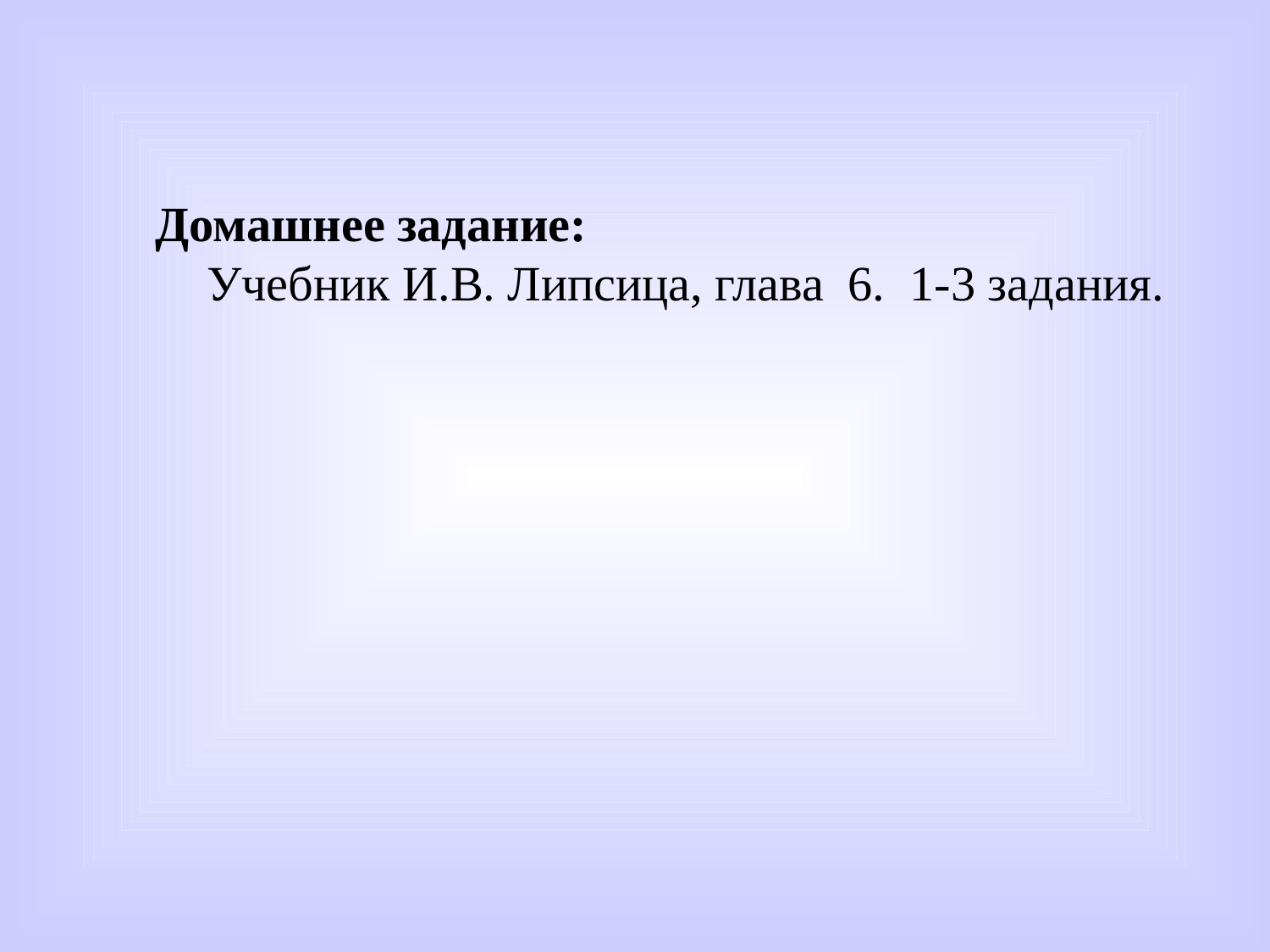

Домашнее задание:
Учебник И.В. Липсица, глава  6.  1-3 задания.